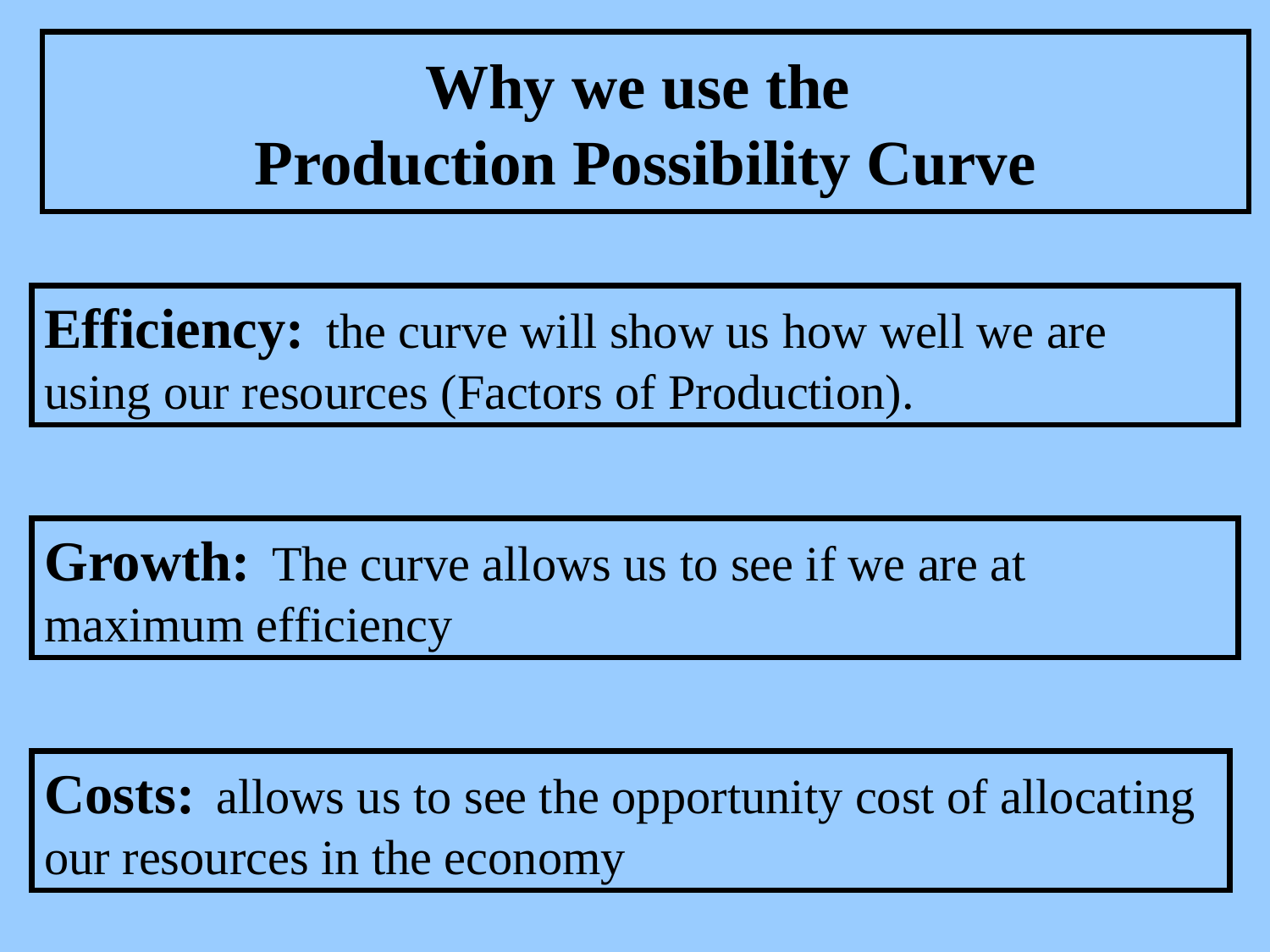

# Why we use the Production Possibility Curve
Efficiency:  the curve will show us how well we are using our resources (Factors of Production).
Growth:  The curve allows us to see if we are at maximum efficiency
Costs:  allows us to see the opportunity cost of allocating our resources in the economy